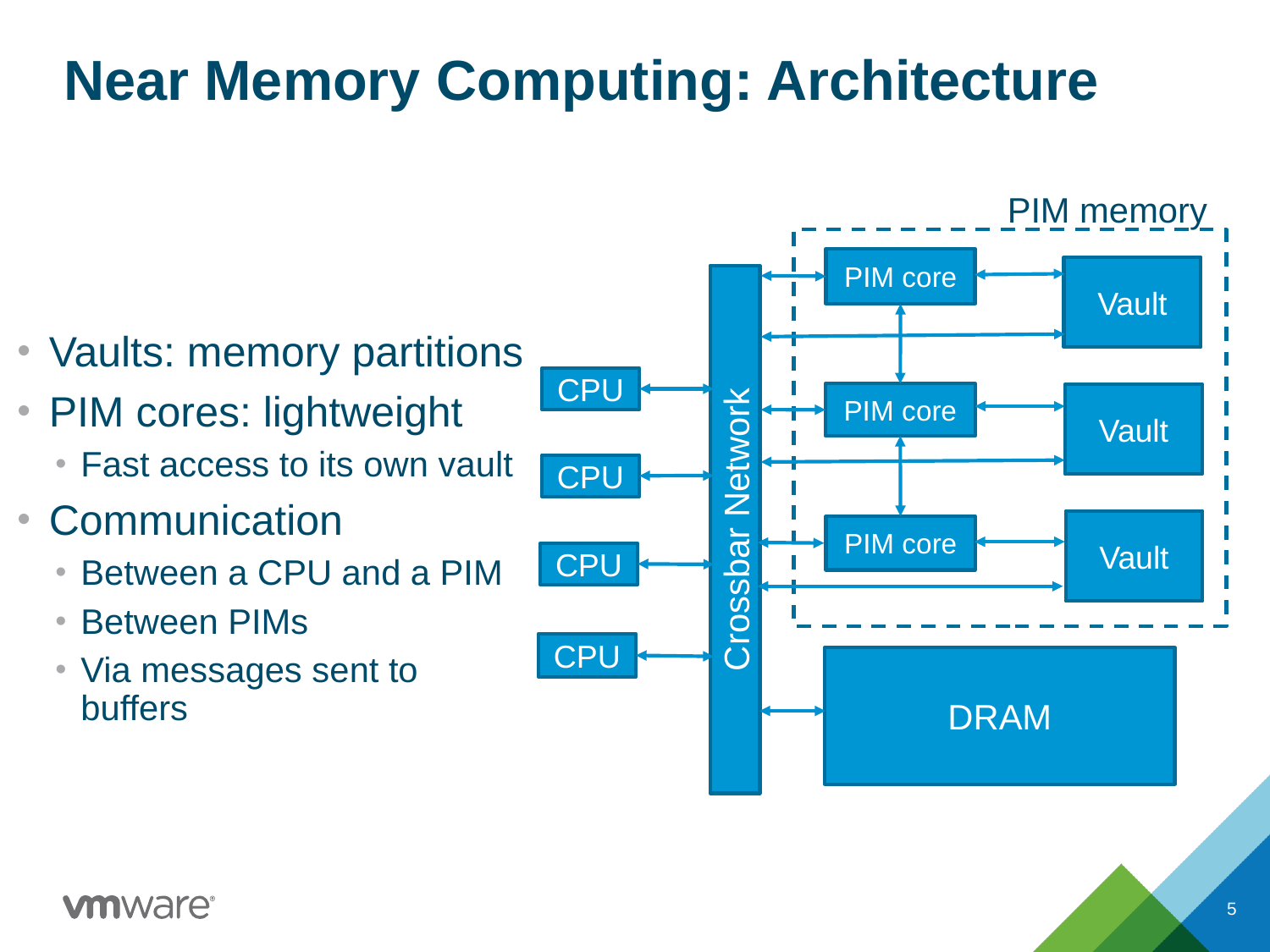

# Near Memory Computing: Architecture
PIM memory

PIM core
Vault
Vaults: memory partitions
PIM cores: lightweight
Fast access to its own vault
Communication
Between a CPU and a PIM
Between PIMs
Via messages sent to buffers
CPU
PIM core
Vault
CPU
Crossbar Network
Vault
PIM core
CPU
CPU
DRAM
5